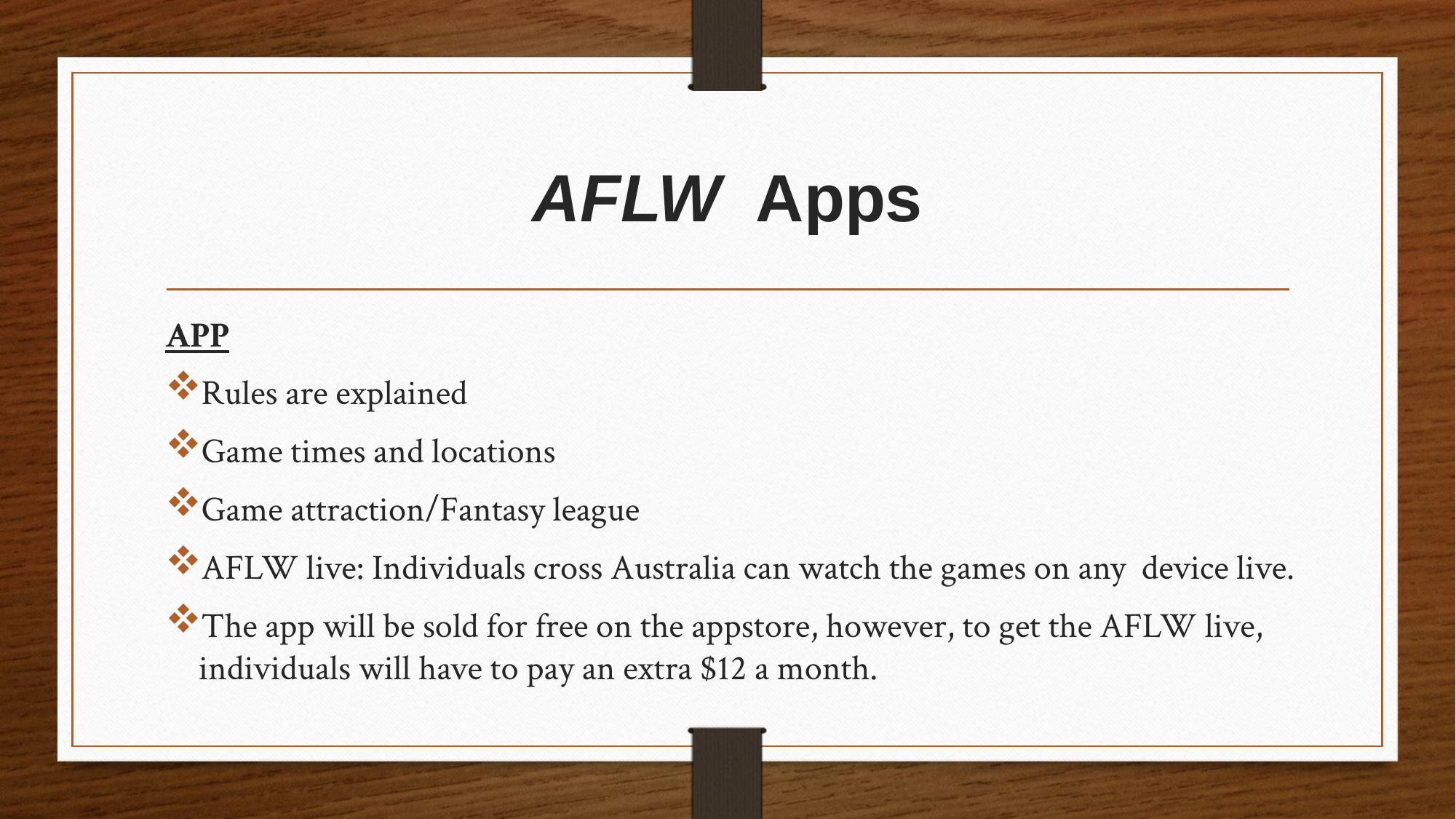

# AFLW  Apps
APP
Rules are explained
Game times and locations
Game attraction/Fantasy league
AFLW live: Individuals cross Australia can watch the games on any  device live.
The app will be sold for free on the appstore, however, to get the AFLW live, individuals will have to pay an extra $12 a month.